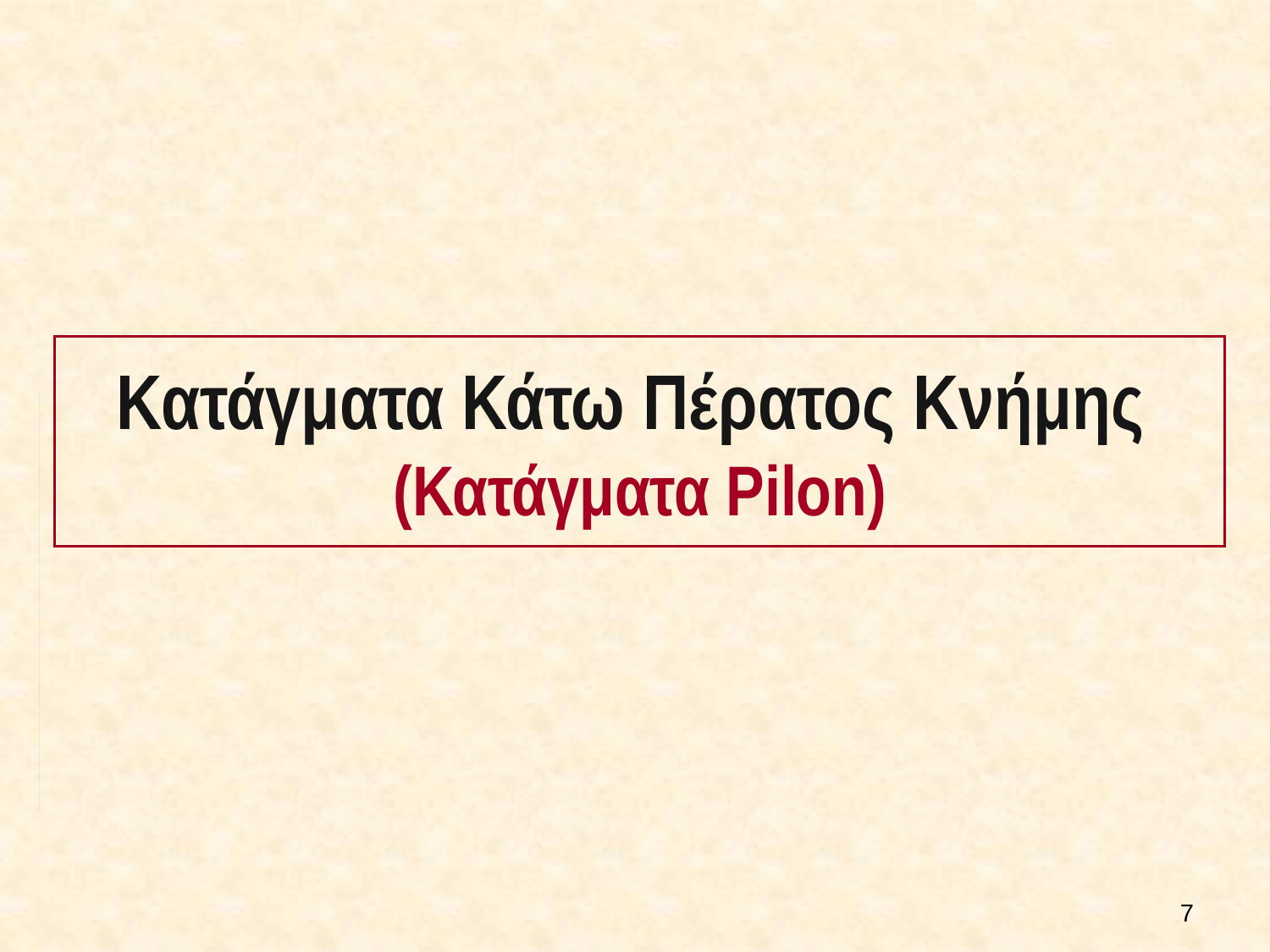

# Κατάγματα Κάτω Πέρατος Κνήμης (Κατάγματα Pilon)
7